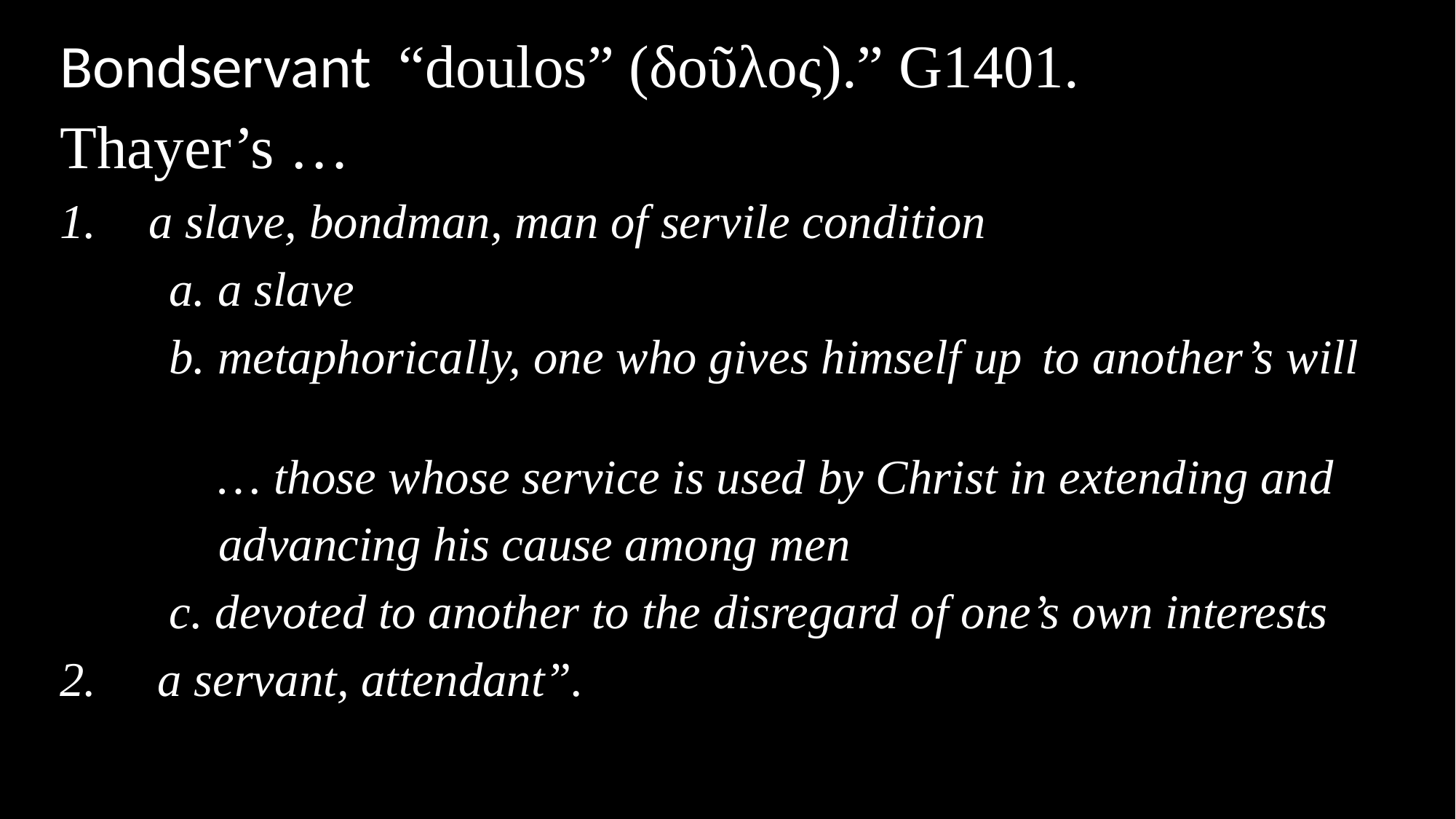

Bondservant  “doulos” (δοῦλος).” G1401.
Thayer’s …
a slave, bondman, man of servile condition
	a. a slave
	b. metaphorically, one who gives himself up 	to another’s will
             … those whose service is used by Christ in extending and
             advancing his cause among men
	c. devoted to another to the disregard of one’s own interests
2.     a servant, attendant”.